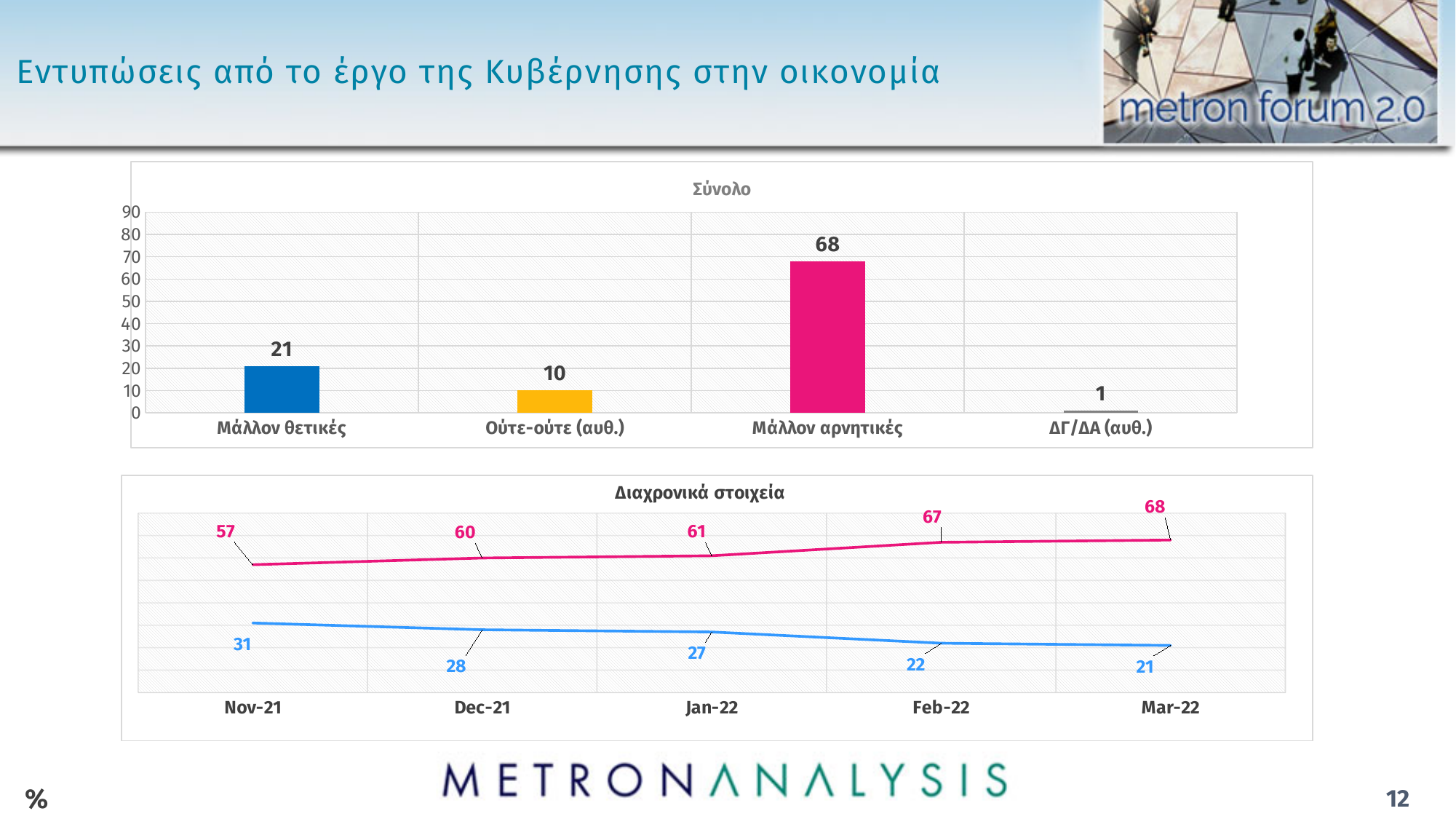

# Εντυπώσεις από το έργο της Κυβέρνησης στην οικονομία

### Chart: Σύνολο

| Category | Κυβέρνηση |
|---|---|
| Μάλλον θετικές | 21.0 |
| Ούτε-ούτε (αυθ.) | 10.0 |
| Μάλλον αρνητικές | 68.0 |
| ΔΓ/ΔΑ (αυθ.) | 1.0 |

### Chart: Διαχρονικά στοιχεία

| Category | Μάλλον θετικές | Μάλλον αρνητικές |
|---|---|---|
| 44501 | 31.0 | 57.0 |
| 44531 | 28.0 | 60.0 |
| 44562 | 27.0 | 61.0 |
| 44593 | 22.0 | 67.0 |
| 44621 | 21.0 | 68.0 |
%
12